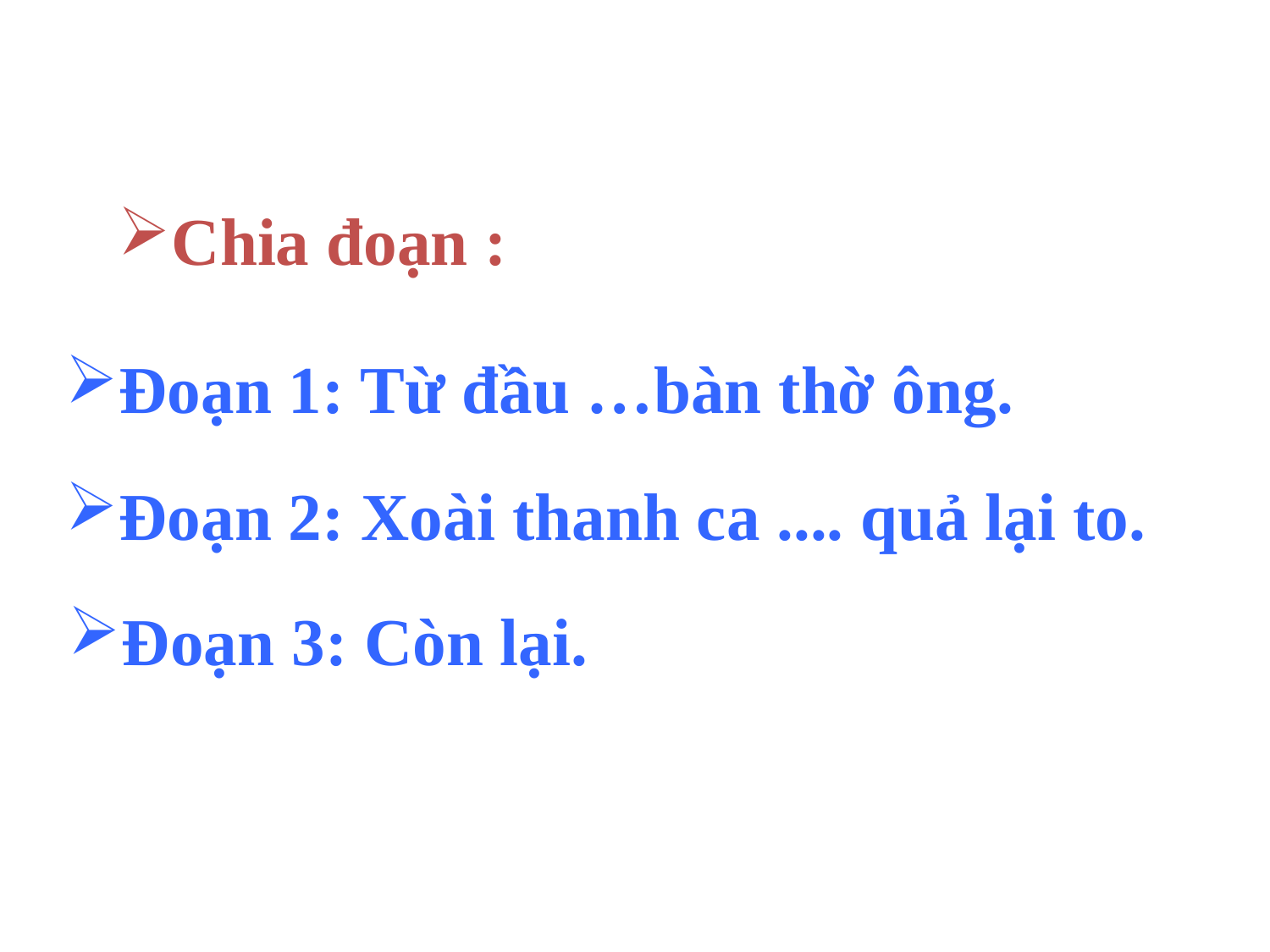

Chia đoạn :
Đoạn 1: Từ đầu …bàn thờ ông.

Đoạn 2: Xoài thanh ca .... quả lại to.

Đoạn 3: Còn lại.